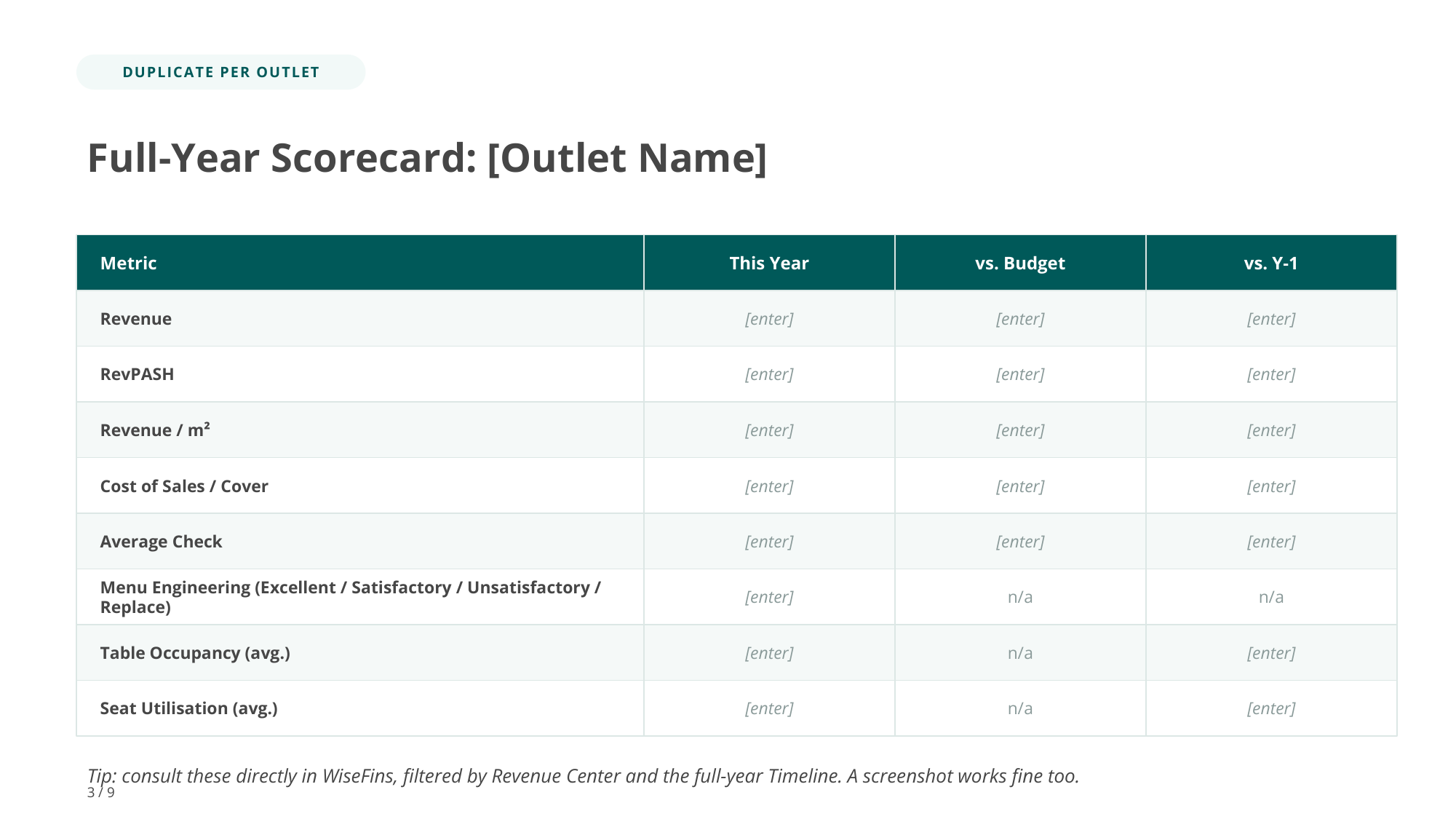

DUPLICATE PER OUTLET
Full-Year Scorecard: [Outlet Name]

Metric

This Year

vs. Budget

vs. Y-1

Revenue

[enter]

[enter]

[enter]

RevPASH

[enter]

[enter]

[enter]

Revenue / m²

[enter]

[enter]

[enter]

Cost of Sales / Cover

[enter]

[enter]

[enter]

Average Check

[enter]

[enter]

[enter]

Menu Engineering (Excellent / Satisfactory / Unsatisfactory / Replace)

[enter]

n/a

n/a

Table Occupancy (avg.)

[enter]

n/a

[enter]

Seat Utilisation (avg.)

[enter]

n/a

[enter]
Tip: consult these directly in WiseFins, filtered by Revenue Center and the full-year Timeline. A screenshot works fine too.
3 / 9